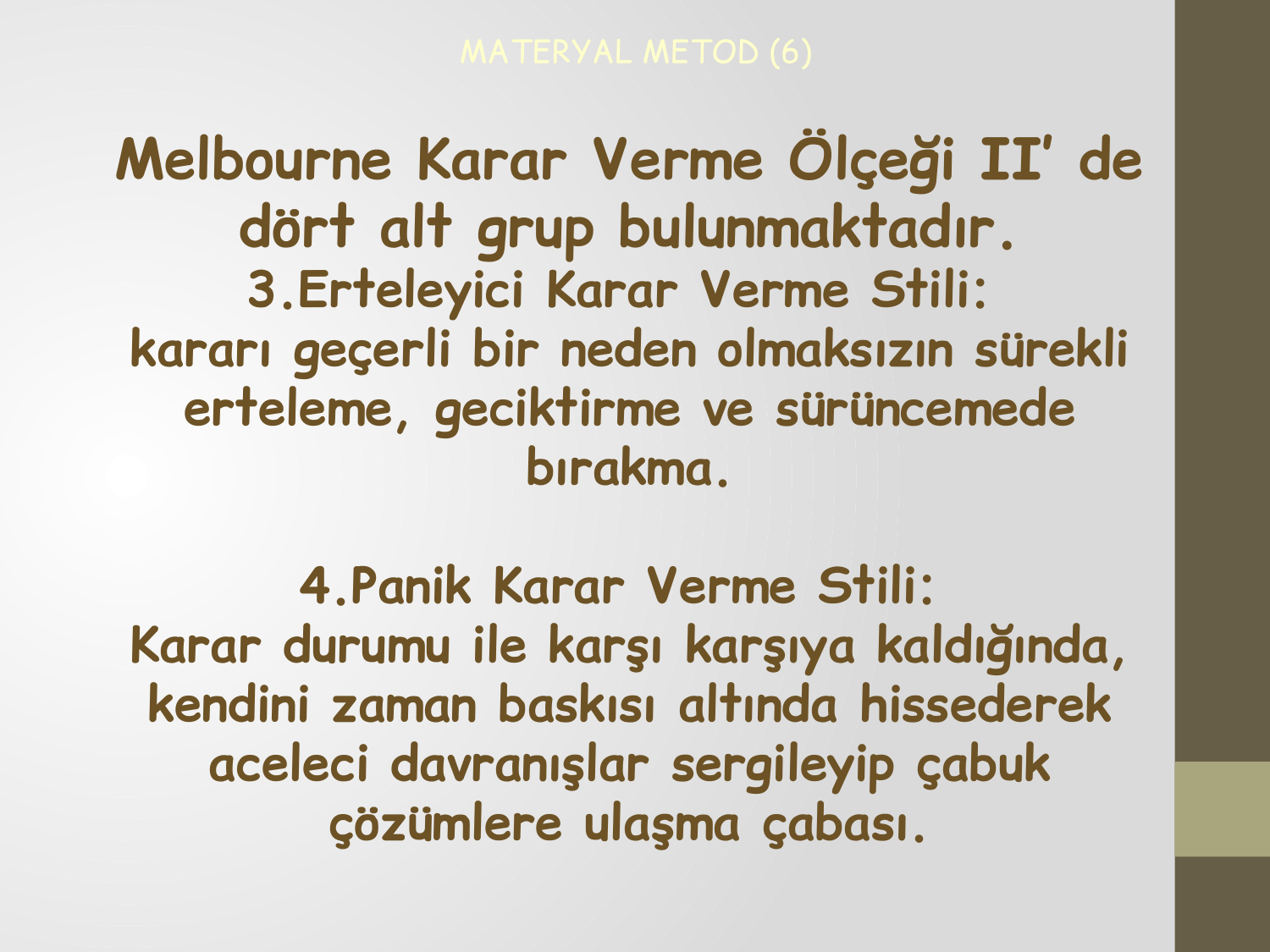

MATERYAL METOD (6)
Melbourne Karar Verme Ölçeği II’ de dört alt grup bulunmaktadır.
3.Erteleyici Karar Verme Stili:
kararı geçerli bir neden olmaksızın sürekli
erteleme, geciktirme ve sürüncemede bırakma.

4.Panik Karar Verme Stili:
Karar durumu ile karşı karşıya kaldığında, kendini zaman baskısı altında hissederek aceleci davranışlar sergileyip çabuk çözümlere ulaşma çabası.